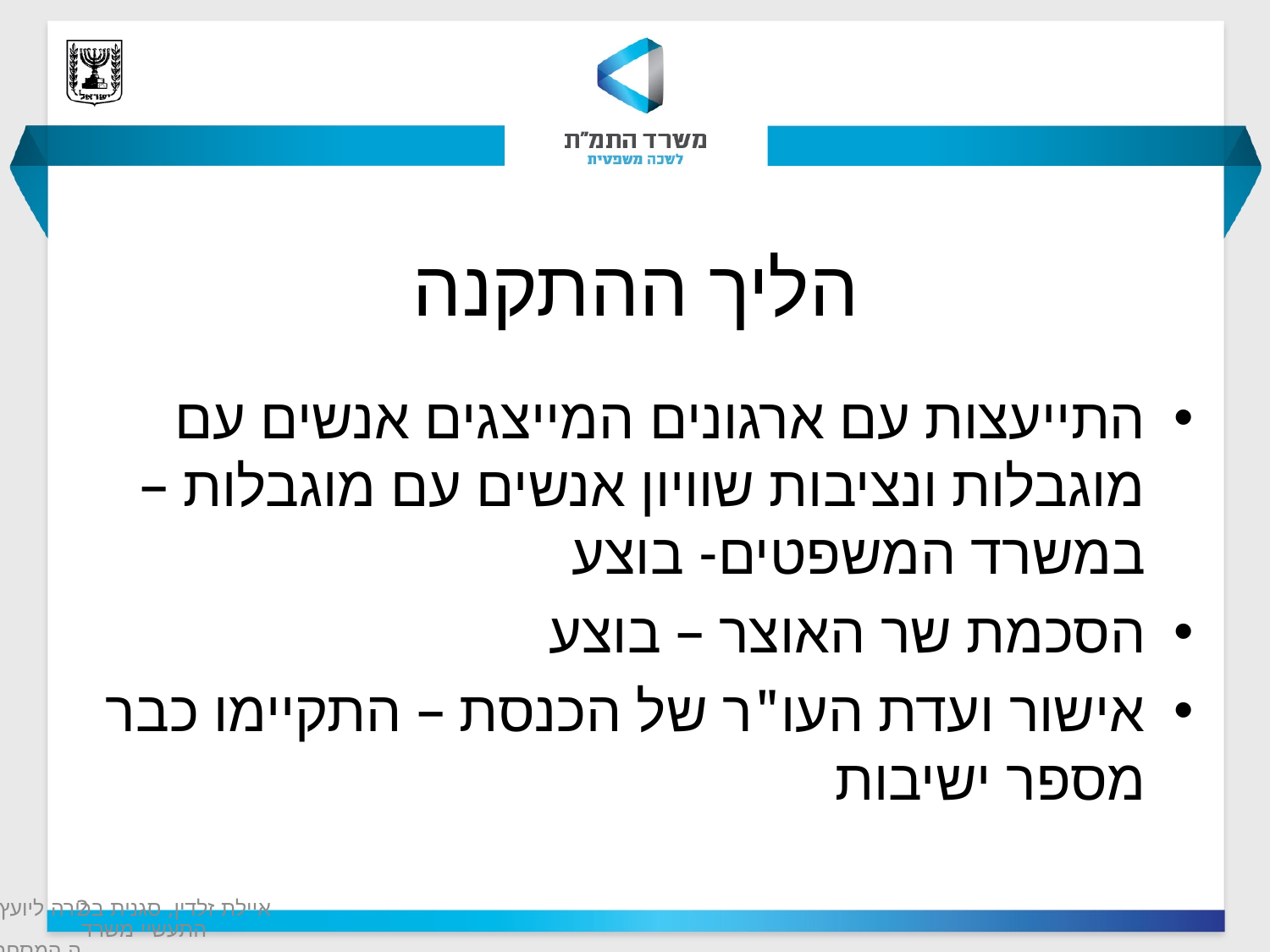

# הליך ההתקנה
התייעצות עם ארגונים המייצגים אנשים עם מוגבלות ונציבות שוויון אנשים עם מוגבלות – במשרד המשפטים- בוצע
הסכמת שר האוצר – בוצע
אישור ועדת העו"ר של הכנסת – התקיימו כבר מספר ישיבות

2
איילת זלדין, סגנית בכירה ליועץ המשפטי                                        משרד התעשייה המסחר והתעסוקה